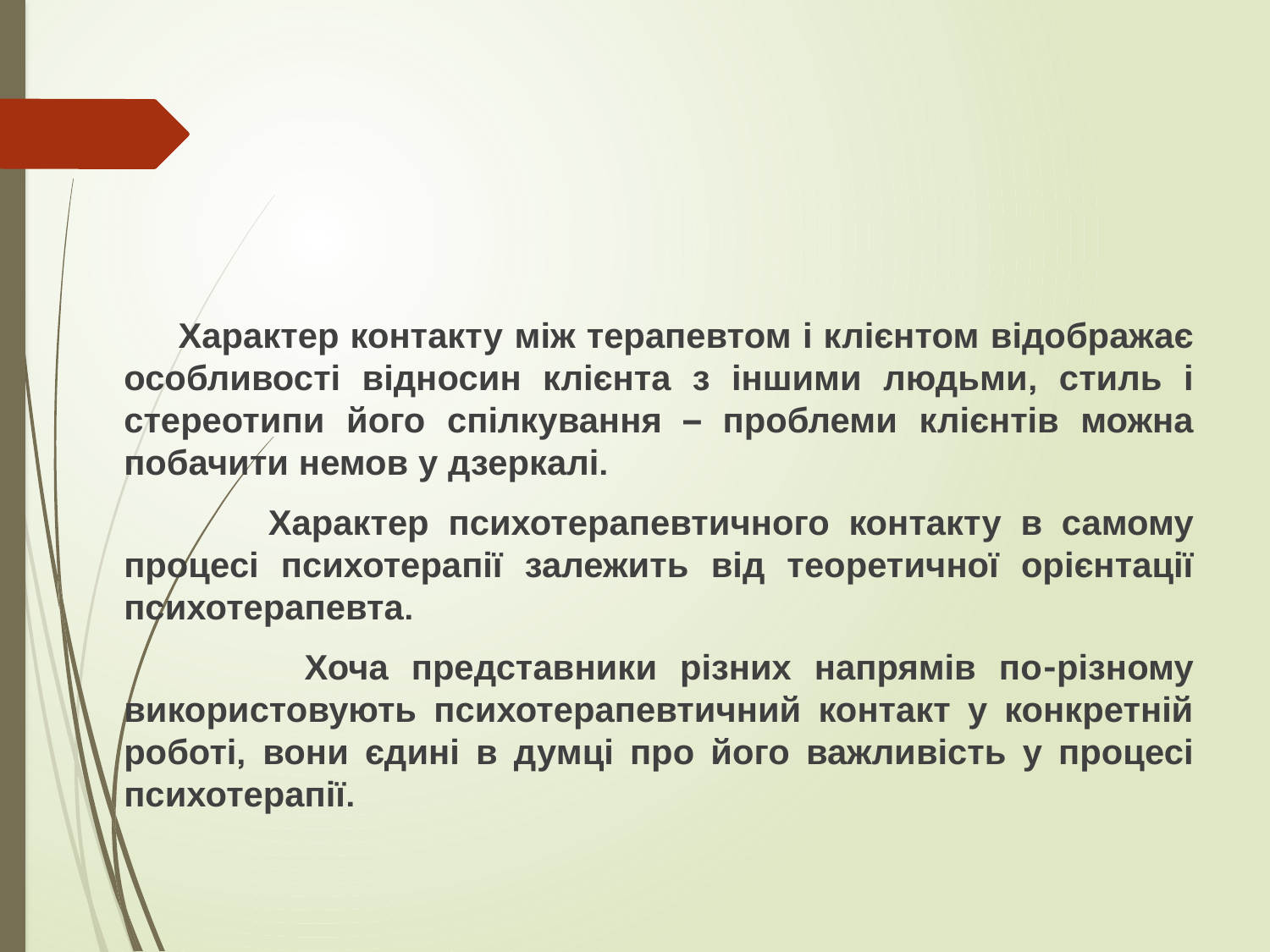

Характер контакту між терапевтом і клієнтом відображає особливості відносин клієнта з іншими людьми, стиль і стереотипи його спілкування – проблеми клієнтів можна побачити немов у дзеркалі.
          Характер психотерапевтичного контакту в самому процесі психотерапії залежить від теоретичної орієнтації психотерапевта.
          Хоча представники різних напрямів по-різному використовують психотерапевтичний контакт у конкретній роботі, вони єдині в думці про його важливість у процесі психотерапії.